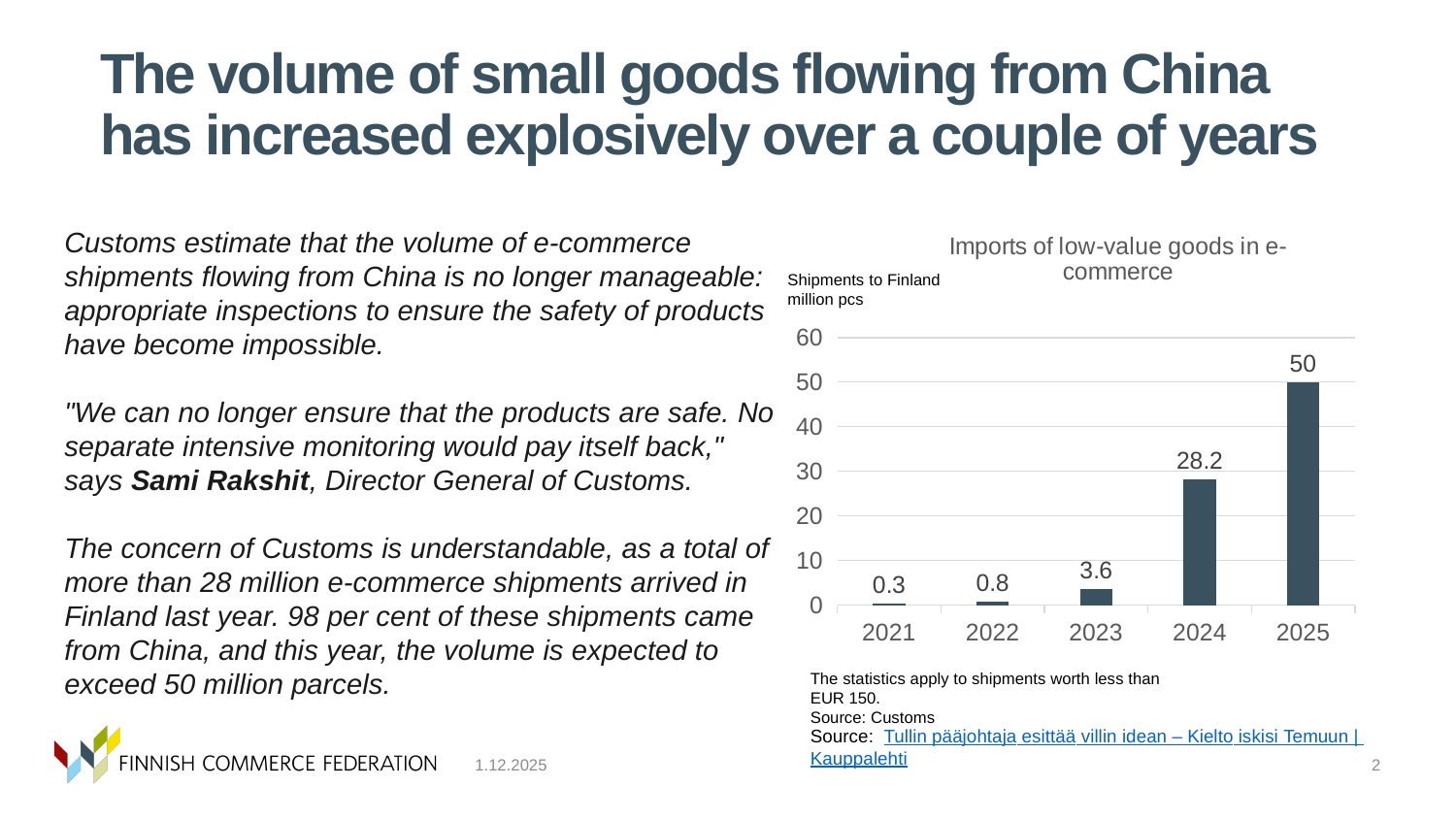

# The volume of small goods flowing from China has increased explosively over a couple of years
Customs estimate that the volume of e-commerce shipments flowing from China is no longer manageable: appropriate inspections to ensure the safety of products have become impossible.

"We can no longer ensure that the products are safe. No separate intensive monitoring would pay itself back," says Sami Rakshit, Director General of Customs.

The concern of Customs is understandable, as a total of more than 28 million e-commerce shipments arrived in Finland last year. 98 per cent of these shipments came from China, and this year, the volume is expected to exceed 50 million parcels.

### Chart: Imports of low-value goods in e-commerce

| Category | Lähetykset Suomeen milj. kappaletta |
|---|---|
| 2021 | 0.3 |
| 2022 | 0.8 |
| 2023 | 3.6 |
| 2024 | 28.2 |
| 2025 | 50.0 |
Shipments to Finland
million pcs
The statistics apply to shipments worth less than EUR 150.
Source: Customs
Source:  Tullin pääjohtaja esittää villin idean – Kielto iskisi Temuun | Kauppalehti
1.12.2025

2